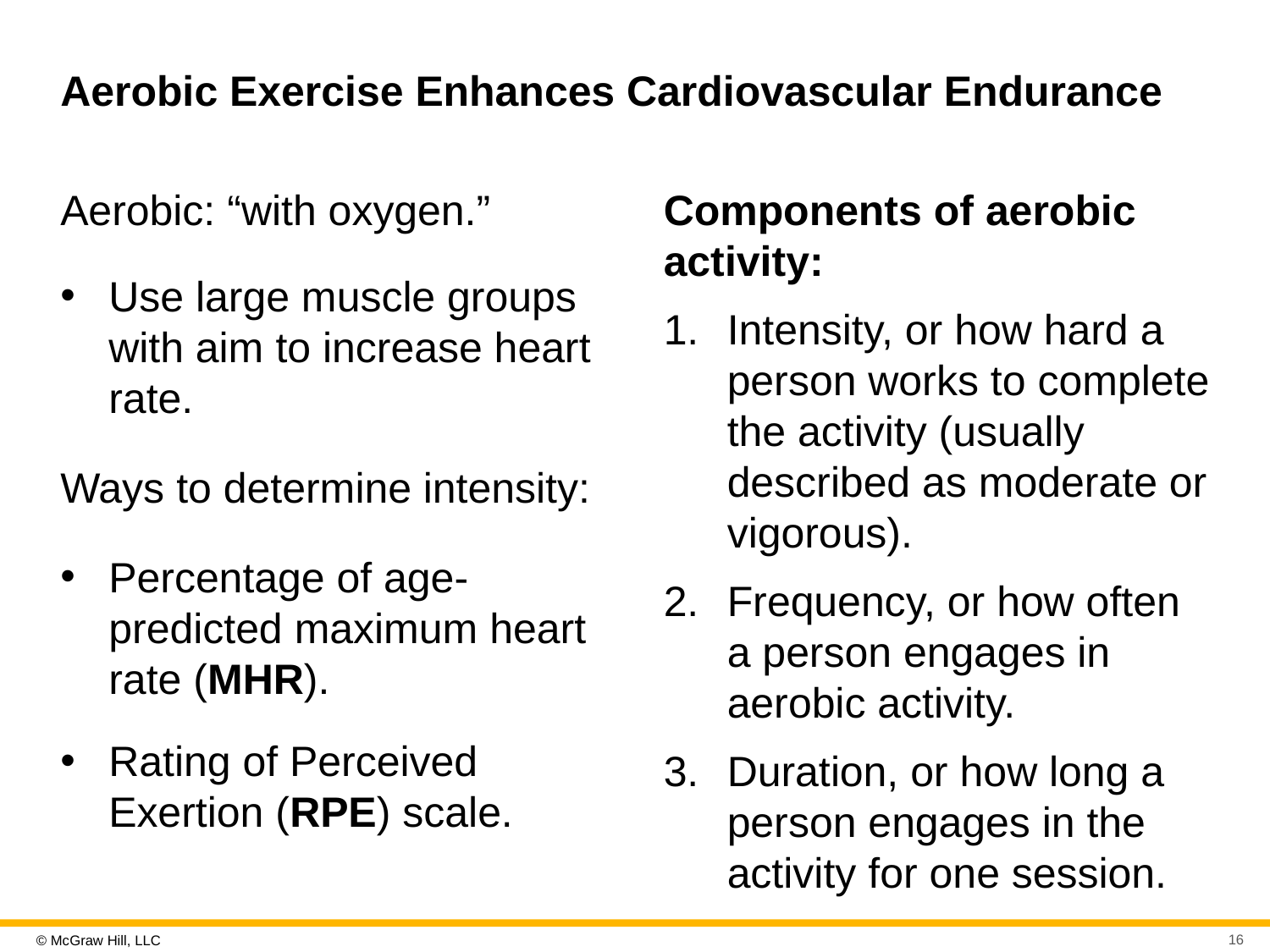

# Aerobic Exercise Enhances Cardiovascular Endurance
Components of aerobic activity:
Intensity, or how hard a person works to complete the activity (usually described as moderate or vigorous).
Frequency, or how often a person engages in aerobic activity.
Duration, or how long a person engages in the activity for one session.
Aerobic: “with oxygen.”
Use large muscle groups with aim to increase heart rate.
Ways to determine intensity:
Percentage of age-predicted maximum heart rate (MHR).
Rating of Perceived Exertion (RPE) scale.
16